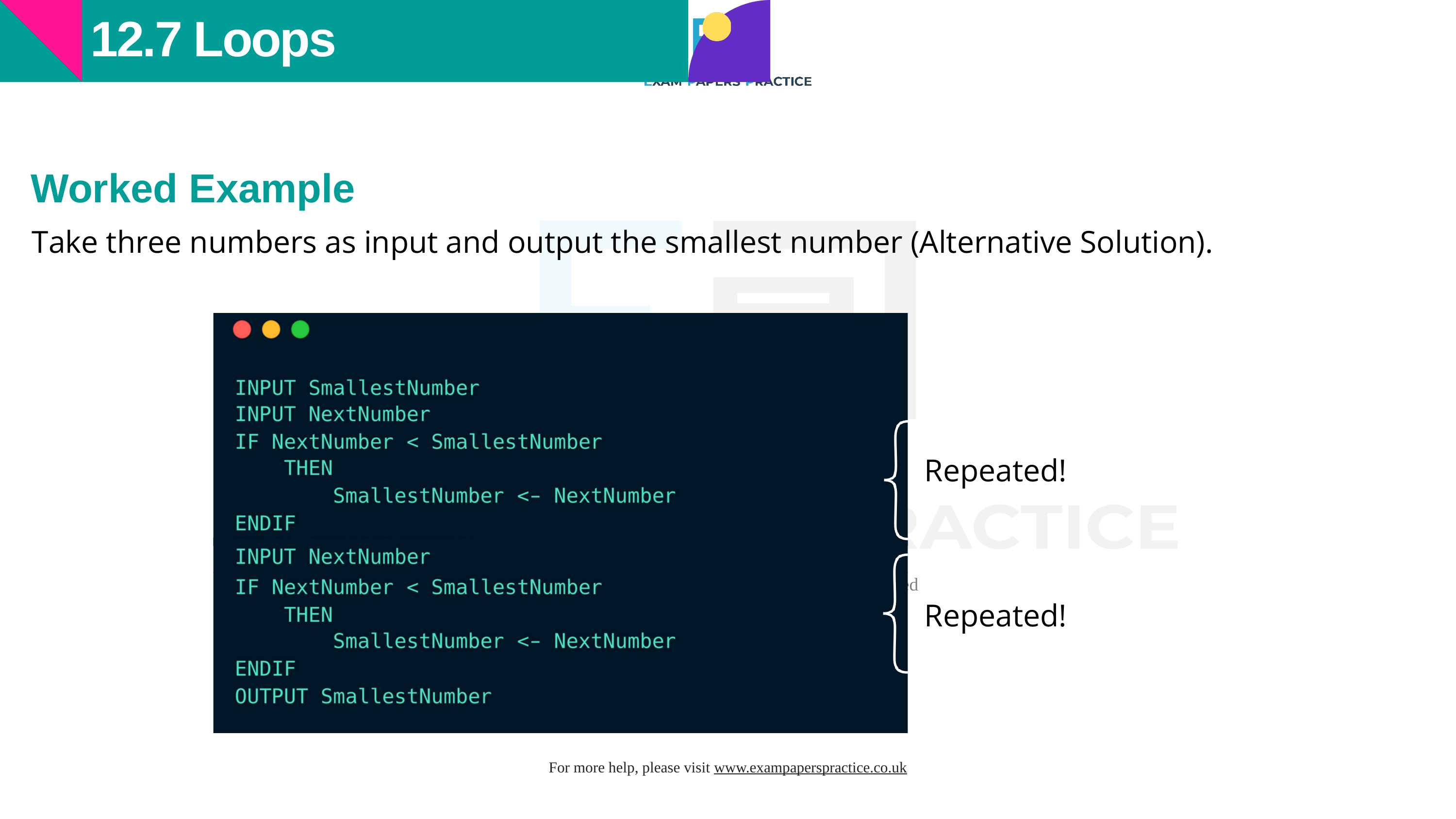

12.7 Loops

Worked Example
Take three numbers as input and output the smallest number (Alternative Solution).

Repeated!

Repeated!